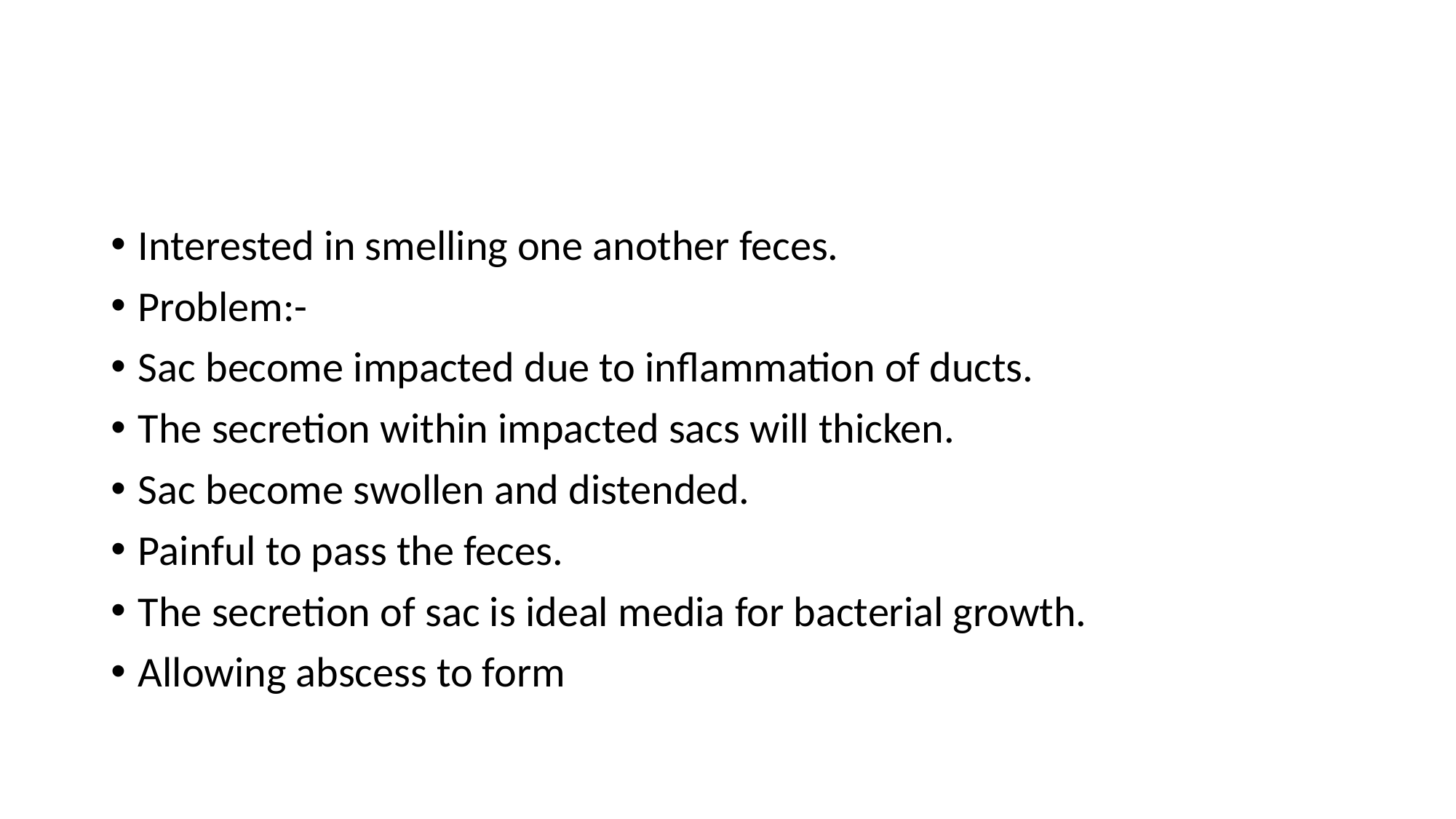

Interested in smelling one another feces.
Problem:-
Sac become impacted due to inflammation of ducts.
The secretion within impacted sacs will thicken.
Sac become swollen and distended.
Painful to pass the feces.
The secretion of sac is ideal media for bacterial growth.
Allowing abscess to form